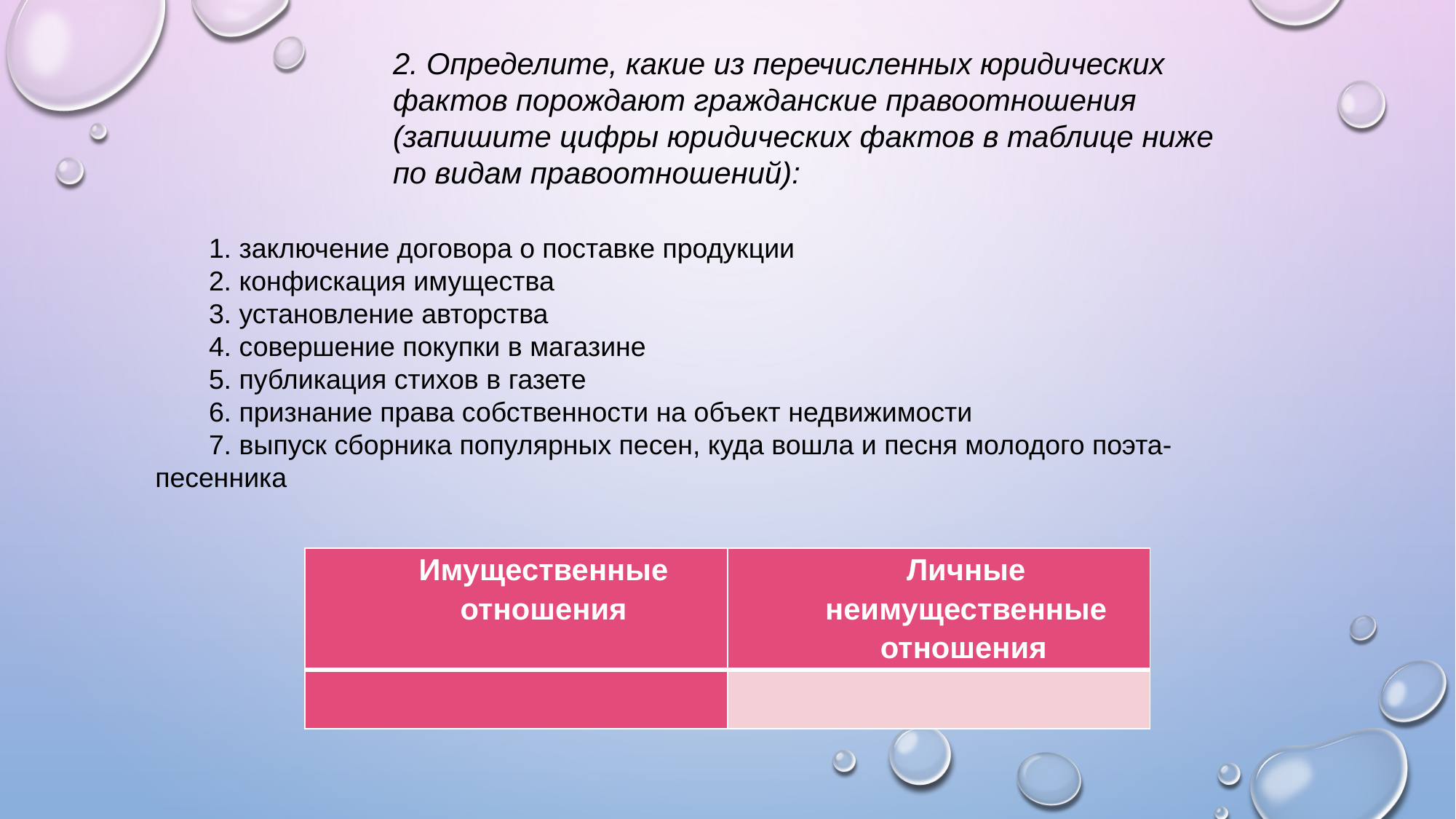

2. Определите, какие из перечисленных юридических фактов порождают гражданские правоотношения (запишите цифры юридических фактов в таблице ниже по видам правоотношений):

1. заключение договора о поставке продукции
2. конфискация имущества
3. установление авторства
4. совершение покупки в магазине
5. публикация стихов в газете
6. признание права собственности на объект недвижимости
7. выпуск сборника популярных песен, куда вошла и песня молодого поэта-песенника

| Имущественные отношения | Личные неимущественные отношения |
| --- | --- |
|  |  |